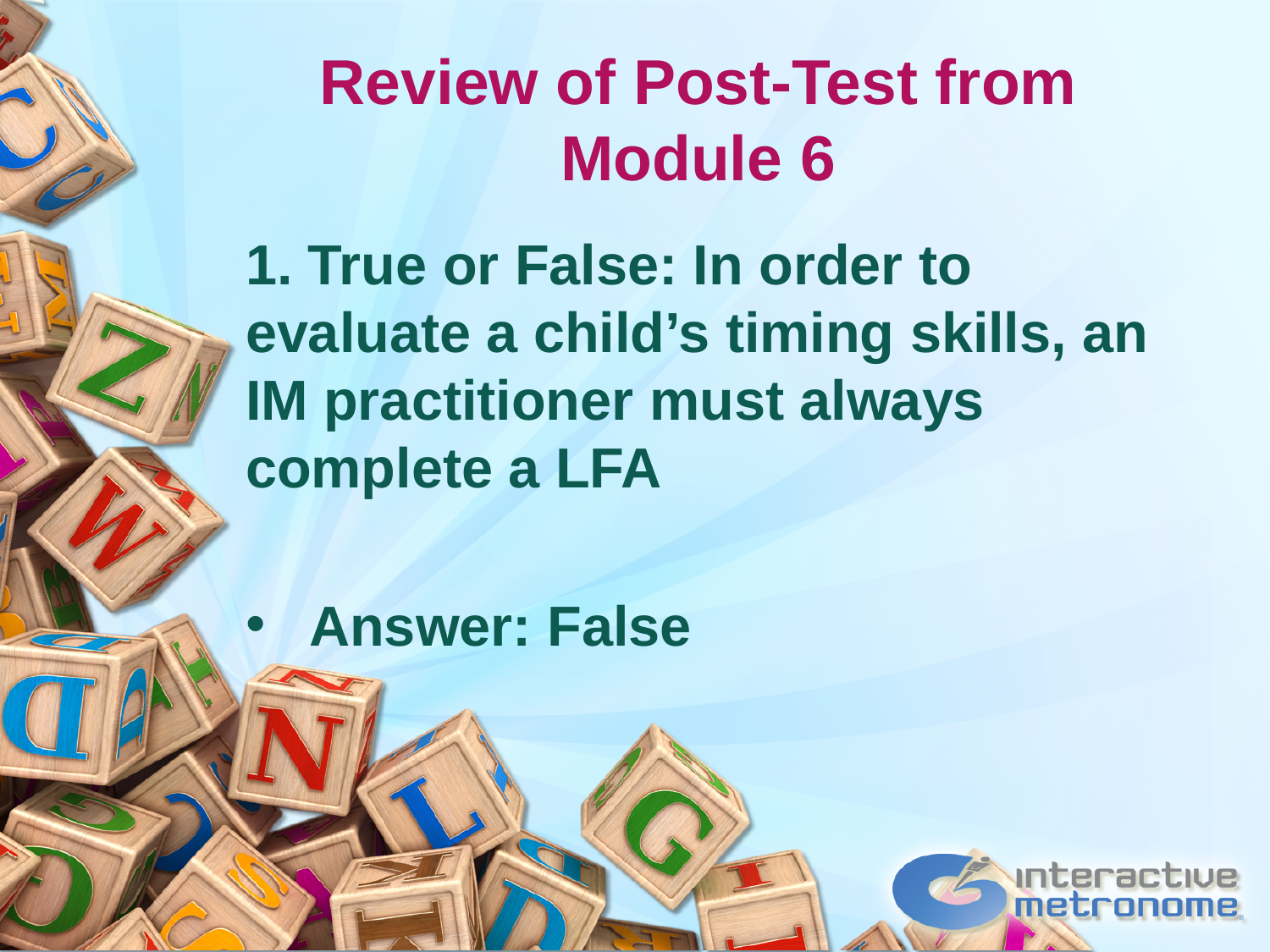

# Review of Post-Test from Module 6
1. True or False: In order to evaluate a child’s timing skills, an IM practitioner must always complete a LFA

Answer: False